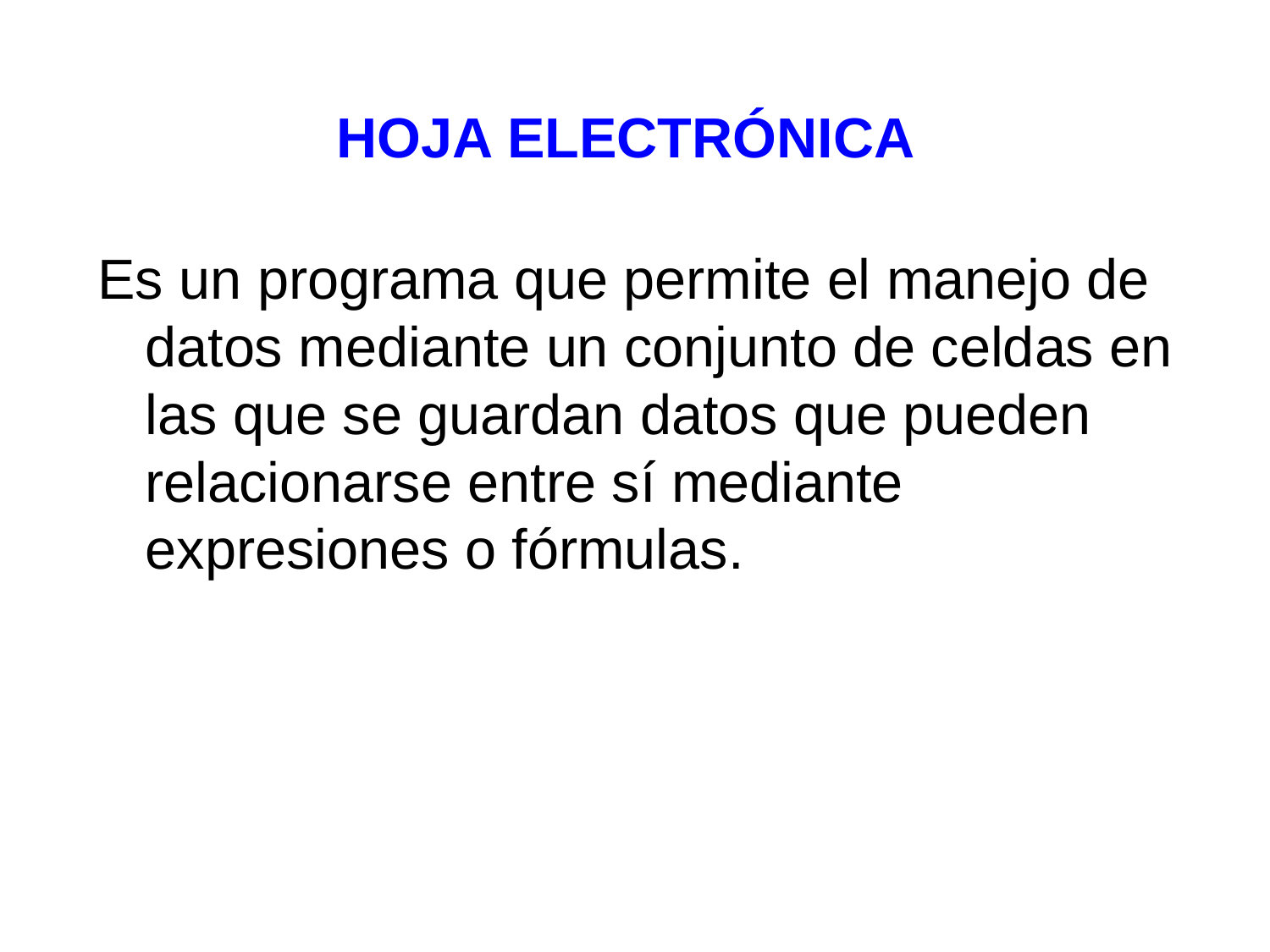

# HOJA ELECTRÓNICA
Es un programa que permite el manejo de datos mediante un conjunto de celdas en las que se guardan datos que pueden relacionarse entre sí mediante expresiones o fórmulas.